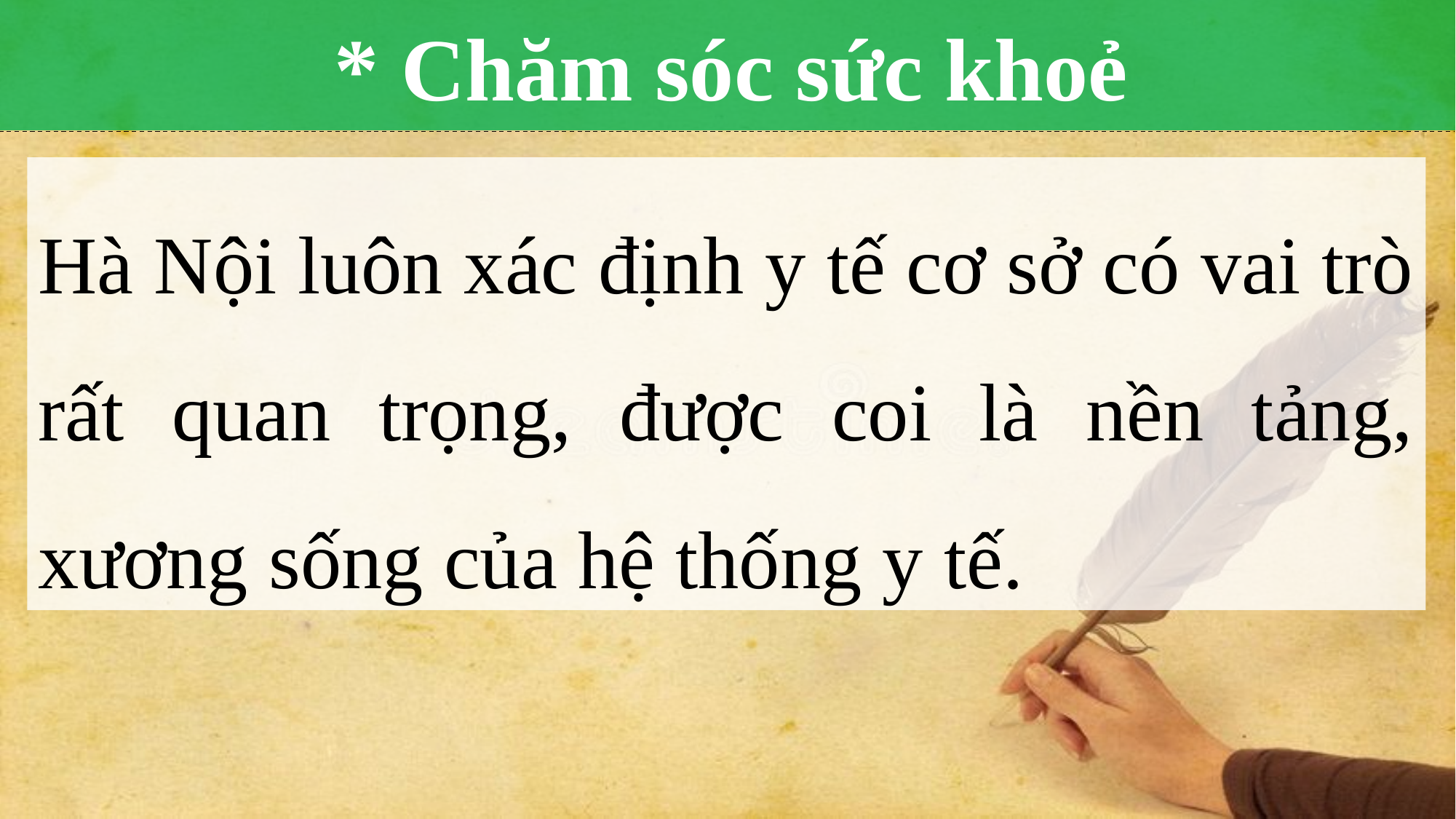

* Chăm sóc sức khoẻ
Hà Nội luôn xác định y tế cơ sở có vai trò rất quan trọng, được coi là nền tảng, xương sống của hệ thống y tế.